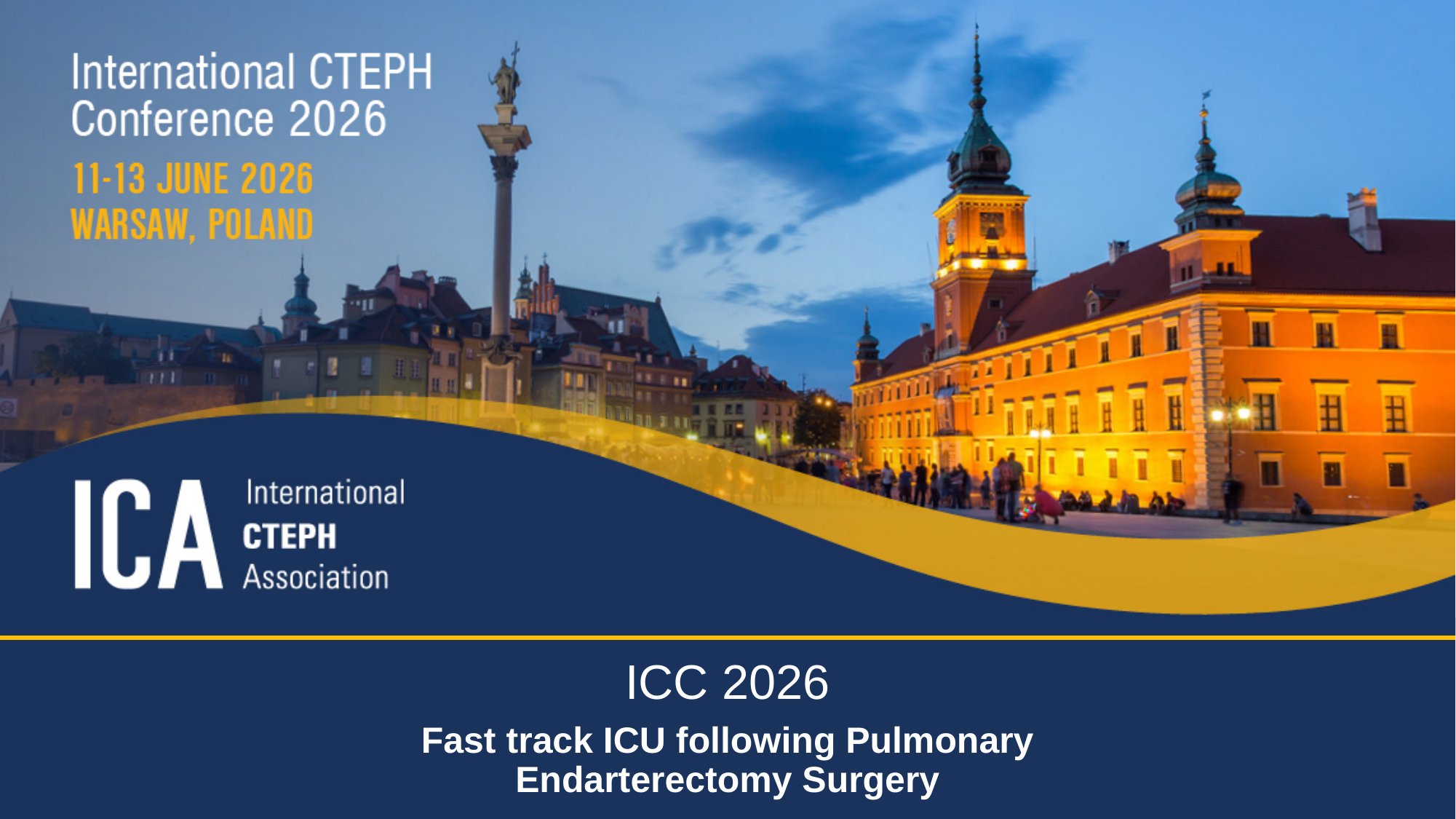

ICC 2026
Fast track ICU following Pulmonary Endarterectomy Surgery